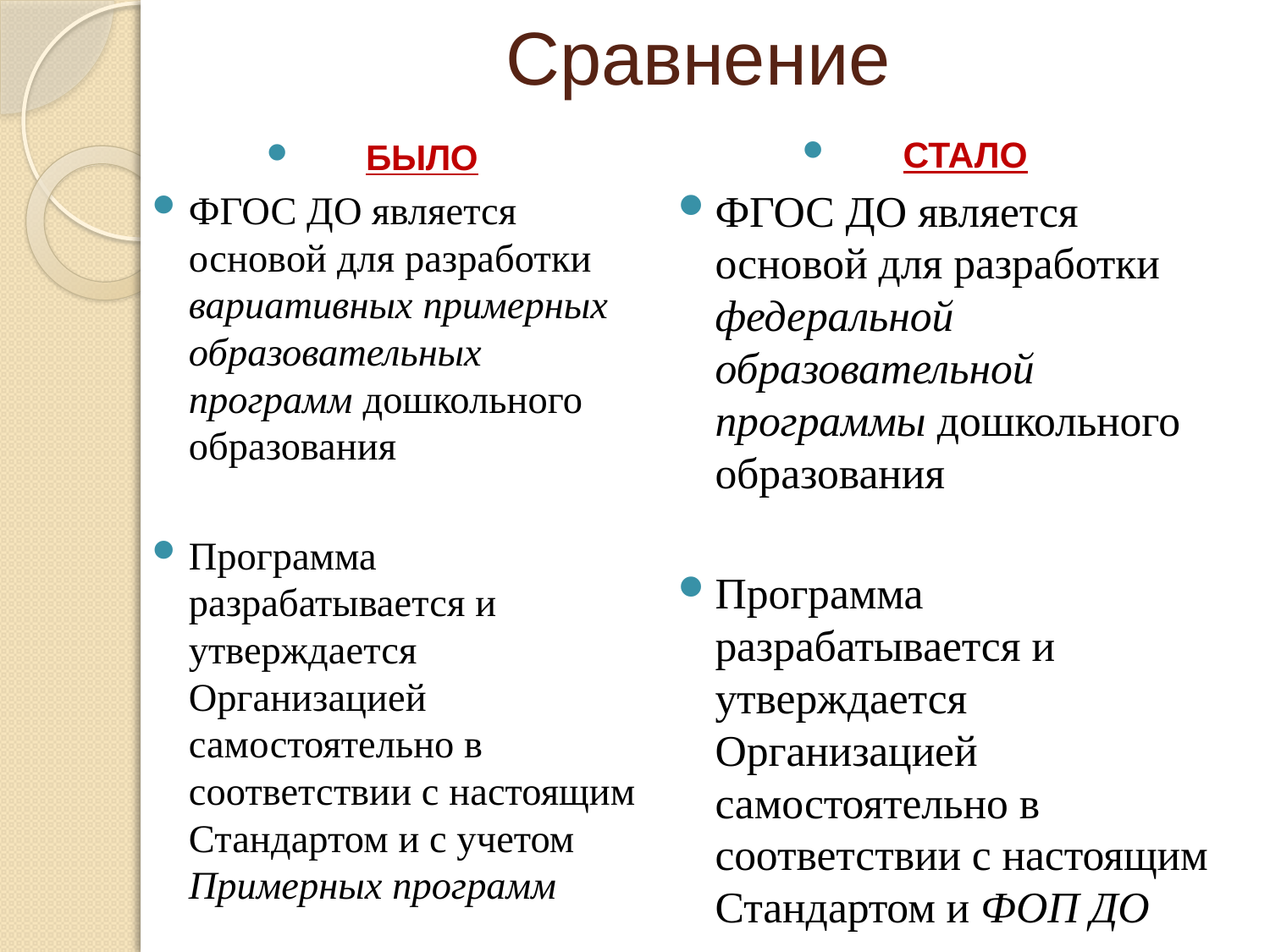

# Сравнение
СТАЛО
ФГОС ДО является основой для разработки федеральной образовательной программы дошкольного образования

Программа разрабатывается и утверждается Организацией самостоятельно в соответствии с настоящим Стандартом и ФОП ДО
БЫЛО
ФГОС ДО является основой для разработки вариативных примерных образовательных программ дошкольного образования

Программа разрабатывается и утверждается Организацией самостоятельно в соответствии с настоящим Стандартом и с учетом Примерных программ